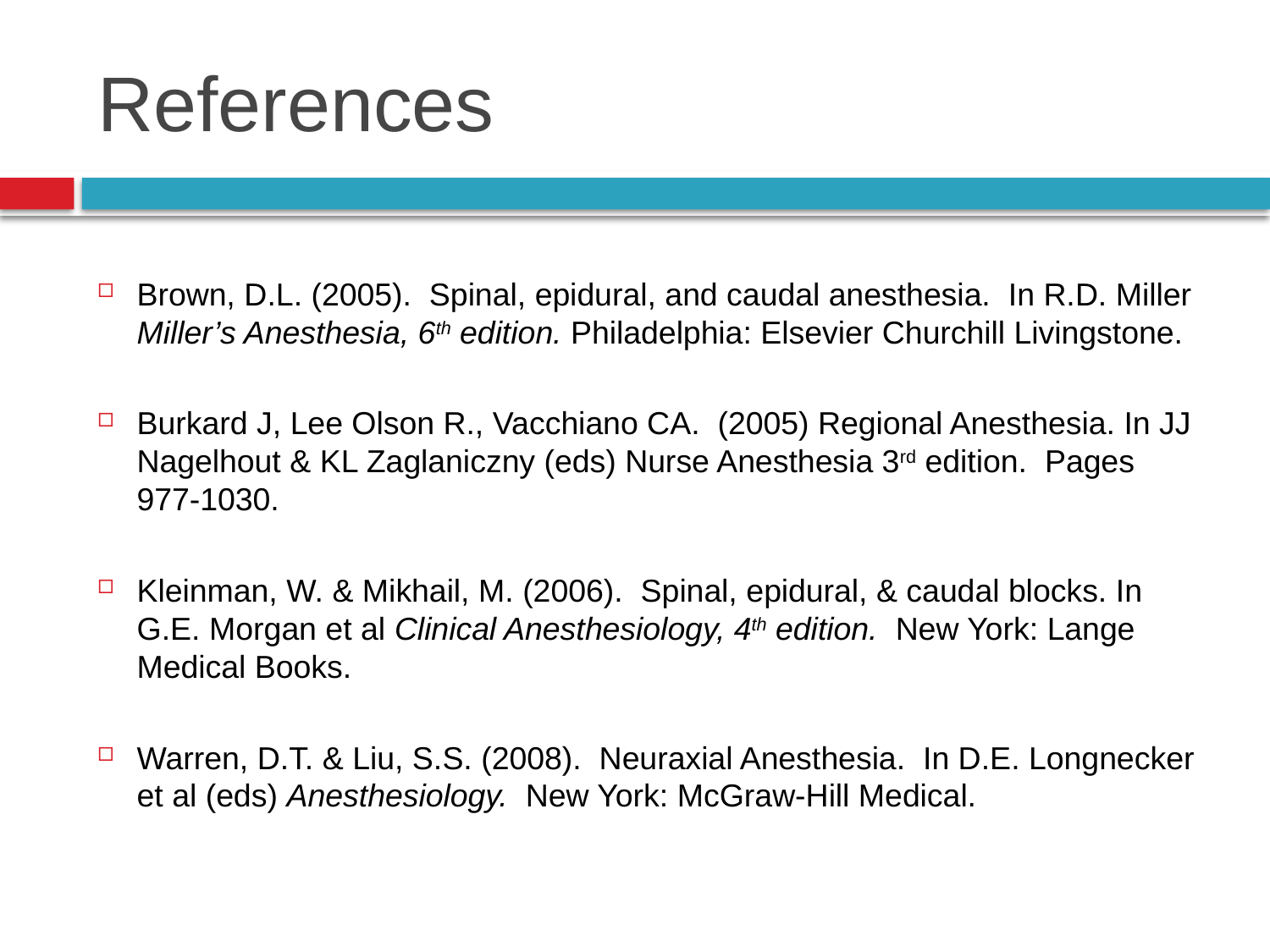

# References

Brown, D.L. (2005).  Spinal, epidural, and caudal anesthesia.  In R.D. Miller Miller’s Anesthesia, 6th edition. Philadelphia: Elsevier Churchill Livingstone.

Burkard J, Lee Olson R., Vacchiano CA.  (2005) Regional Anesthesia. In JJ Nagelhout & KL Zaglaniczny (eds) Nurse Anesthesia 3rd edition.  Pages 977-1030.

Kleinman, W. & Mikhail, M. (2006).  Spinal, epidural, & caudal blocks. In G.E. Morgan et al Clinical Anesthesiology, 4th edition.  New York: Lange Medical Books.

Warren, D.T. & Liu, S.S. (2008).  Neuraxial Anesthesia.  In D.E. Longnecker et al (eds) Anesthesiology.  New York: McGraw-Hill Medical.